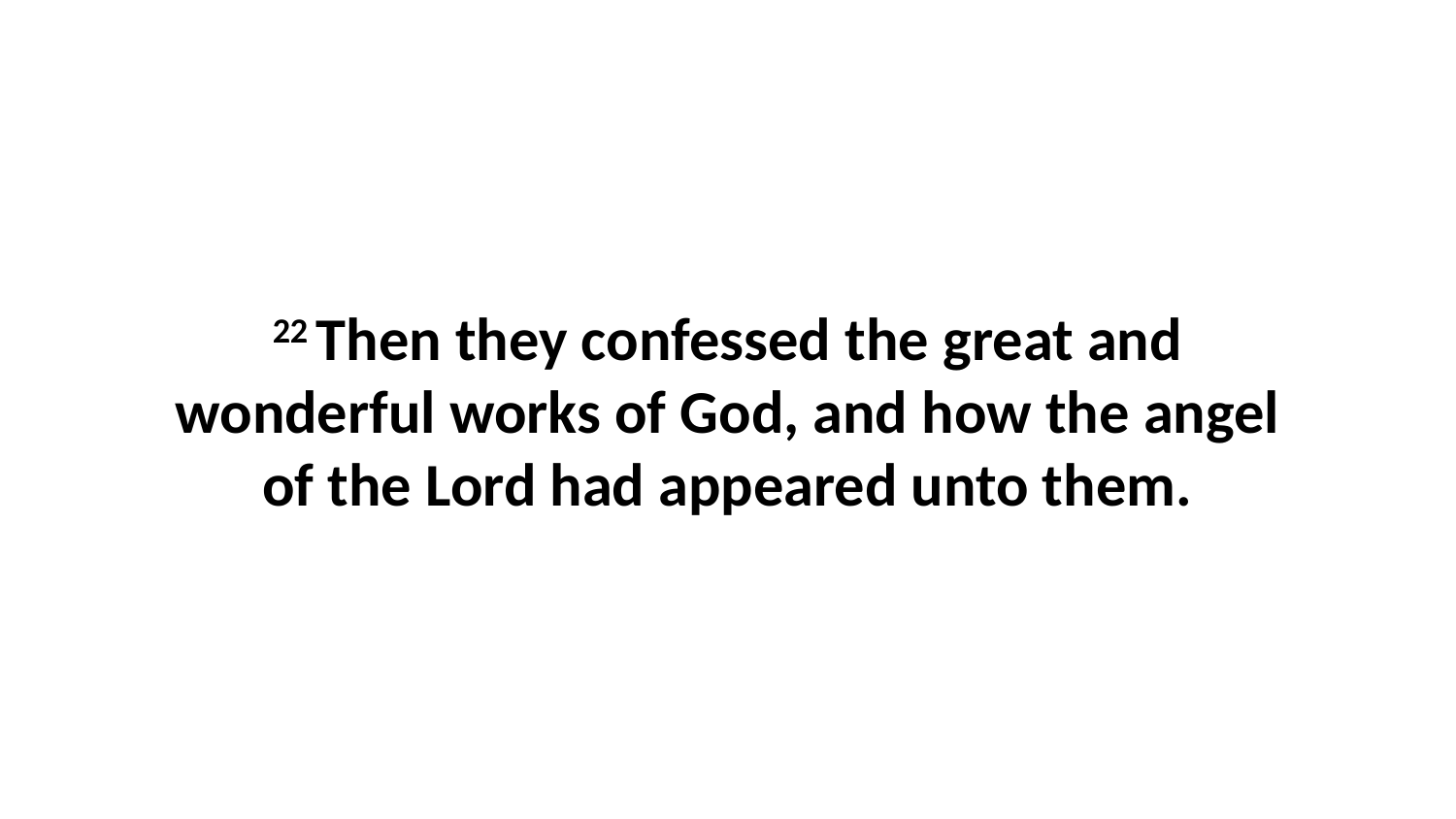

22 Then they confessed the great and wonderful works of God, and how the angel of the Lord had appeared unto them.